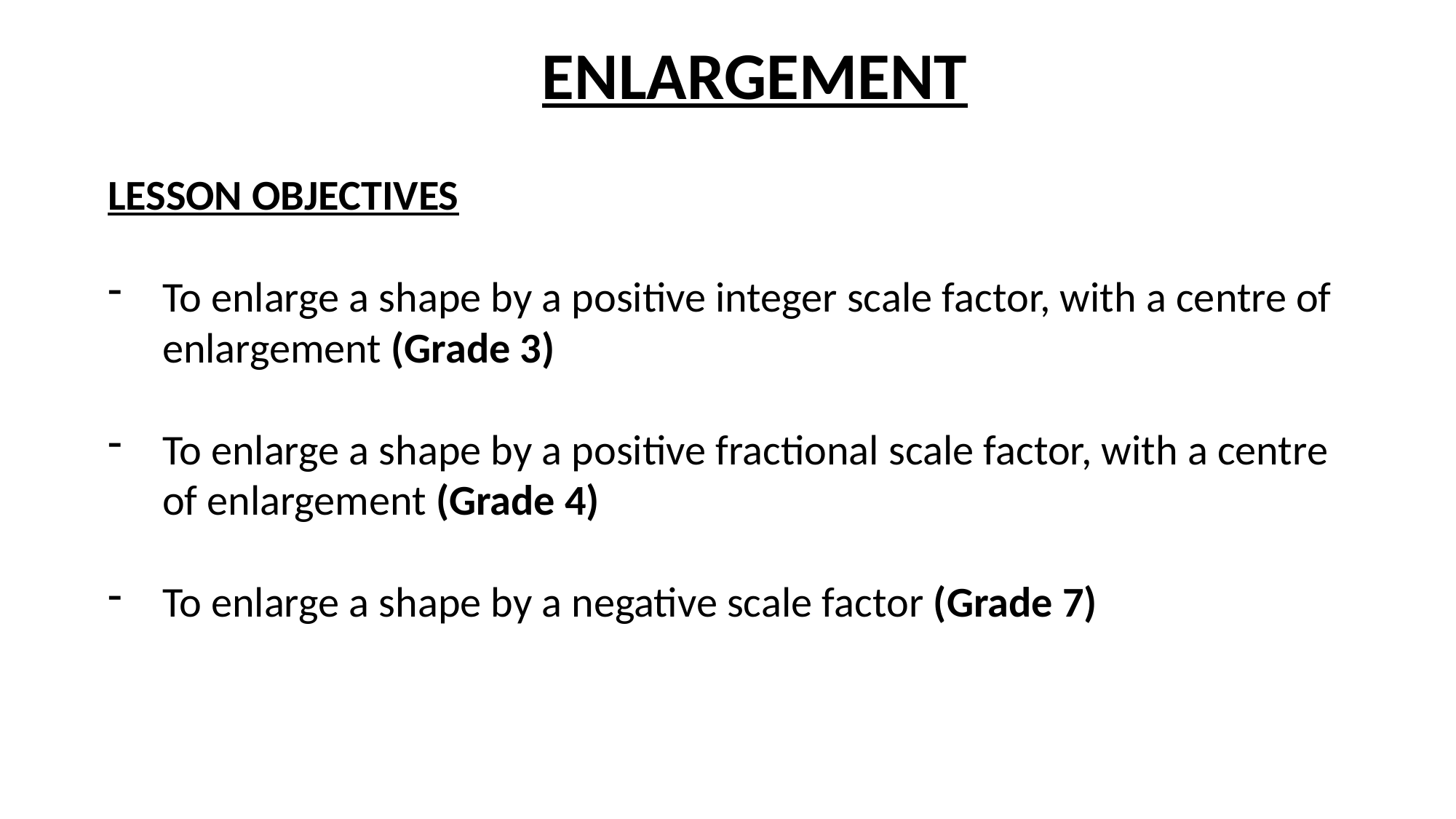

ENLARGEMENT
LESSON OBJECTIVES

To enlarge a shape by a positive integer scale factor, with a centre of enlargement (Grade 3)

To enlarge a shape by a positive fractional scale factor, with a centre of enlargement (Grade 4)

To enlarge a shape by a negative scale factor (Grade 7)